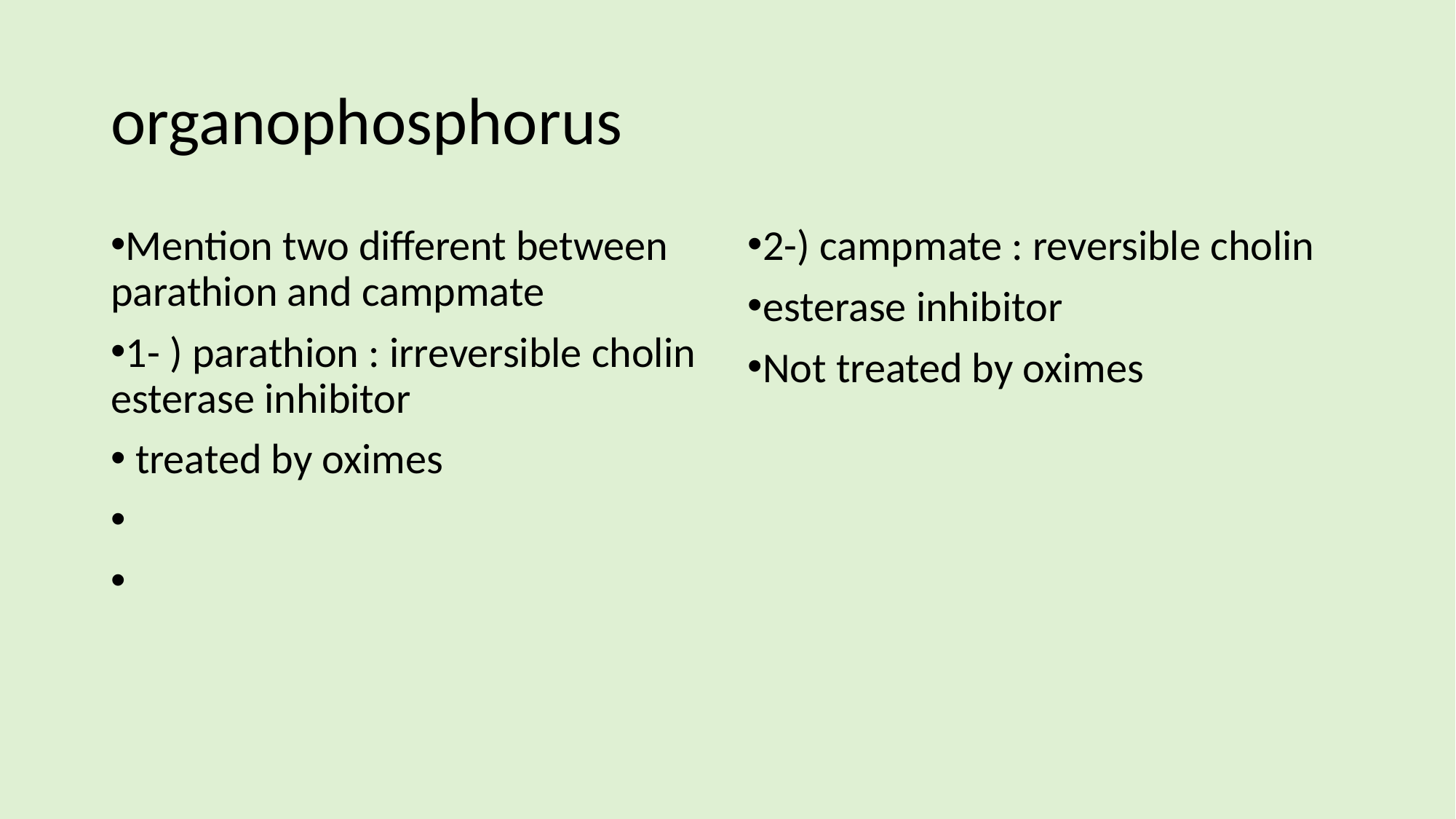

# organophosphorus
Mention two different between parathion and campmate
1- ) parathion : irreversible cholin  esterase inhibitor
 treated by oximes

2-) campmate : reversible cholin
esterase inhibitor
Not treated by oximes